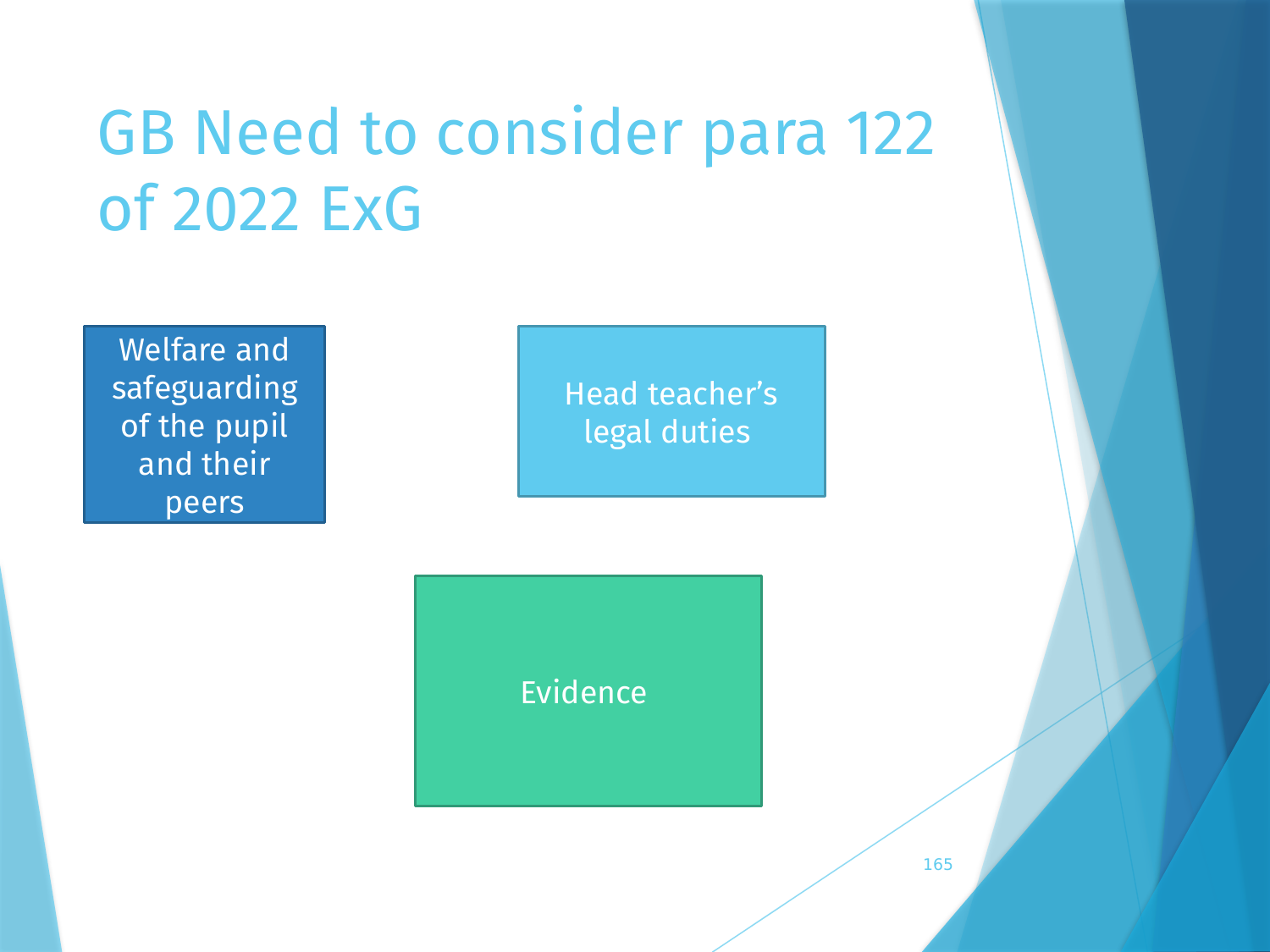

# GB Need to consider para 122 of 2022 ExG

Welfare and safeguarding of the pupil and their peers
Head teacher’s legal duties
Evidence
165